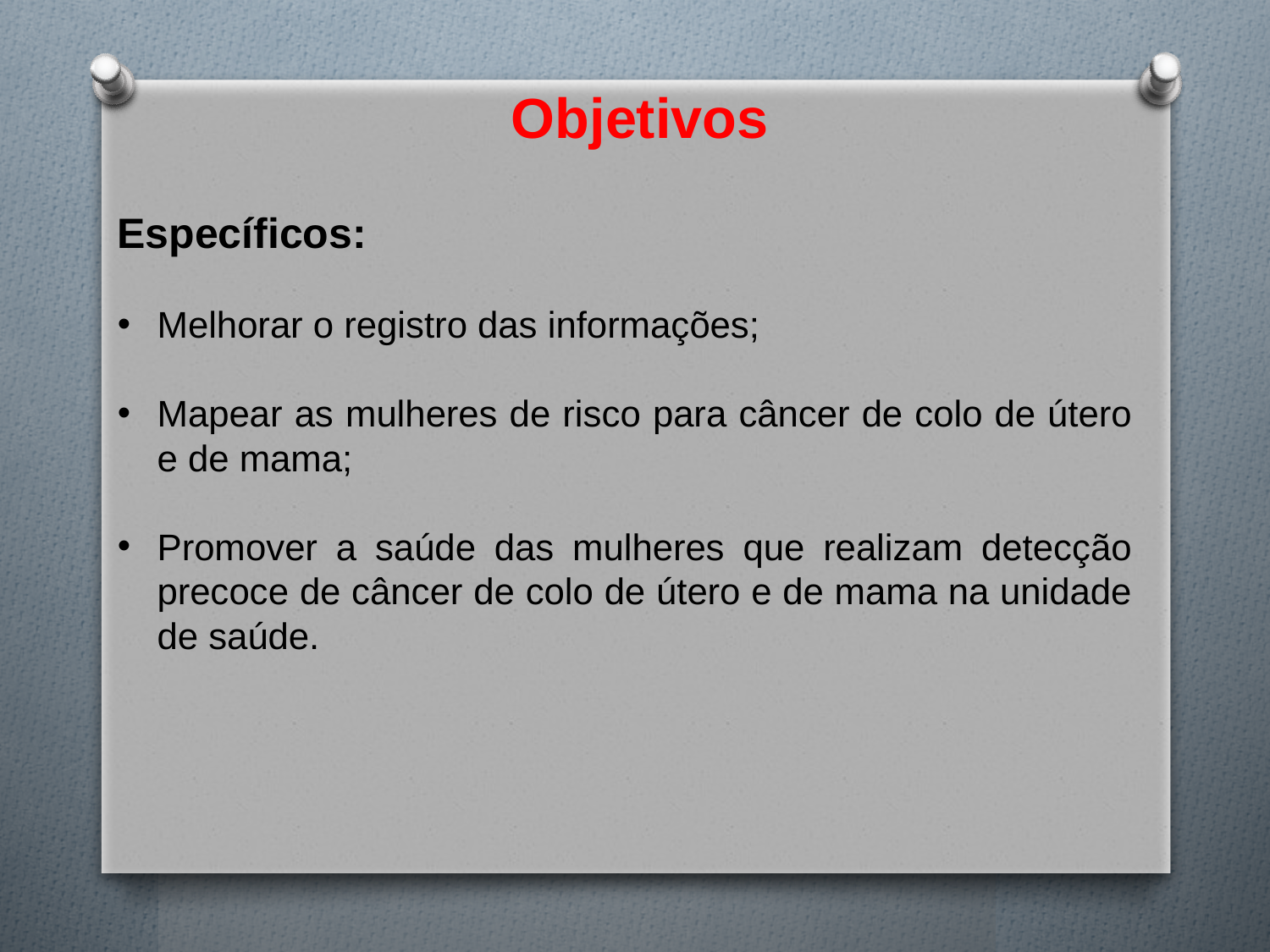

Objetivos

Específicos:

Melhorar o registro das informações;

Mapear as mulheres de risco para câncer de colo de útero e de mama;

Promover a saúde das mulheres que realizam detecção precoce de câncer de colo de útero e de mama na unidade de saúde.